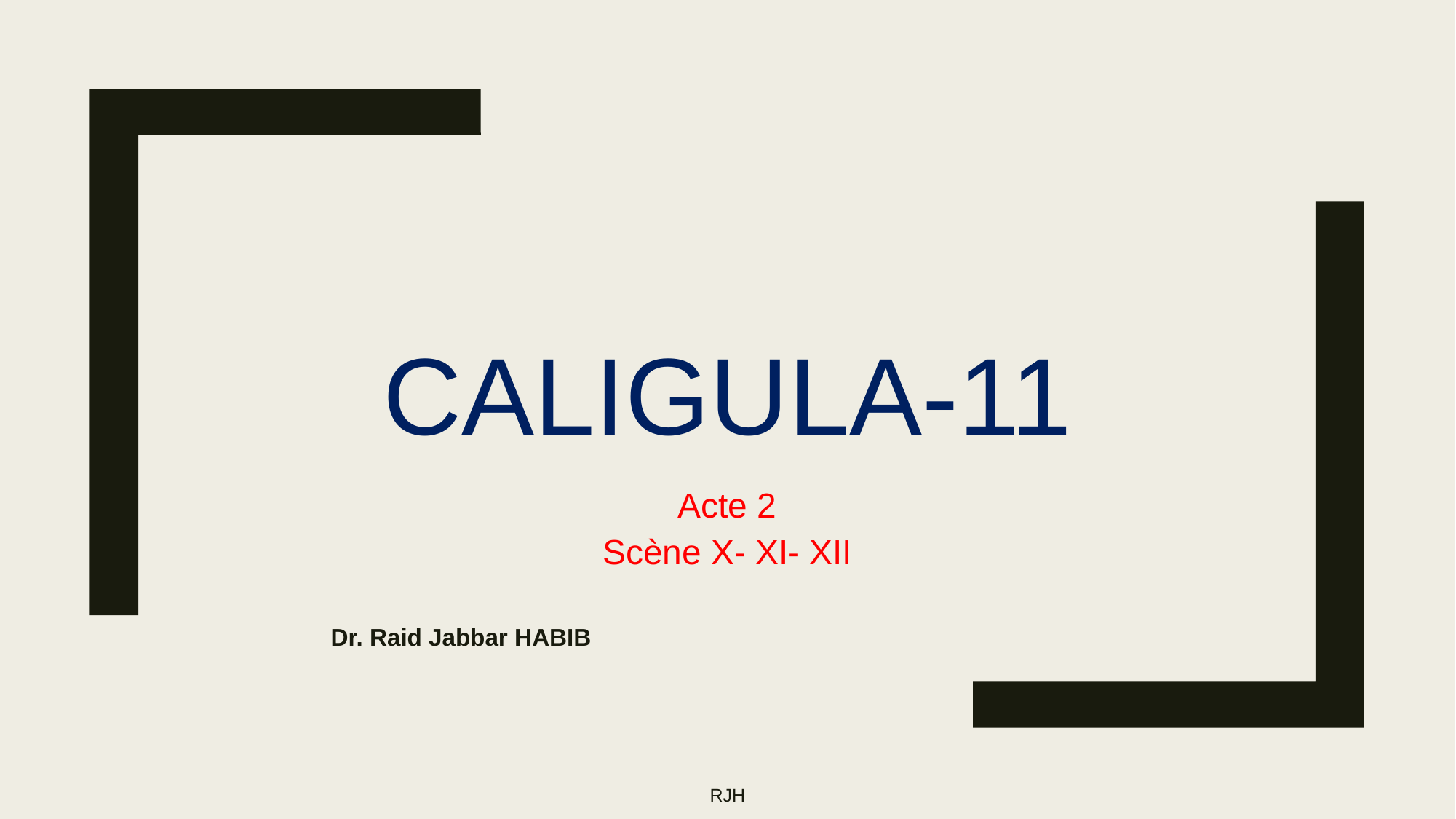

# Caligula-11
Acte 2
Scène X- XI- XII

Dr. Raid Jabbar HABIB

RJH